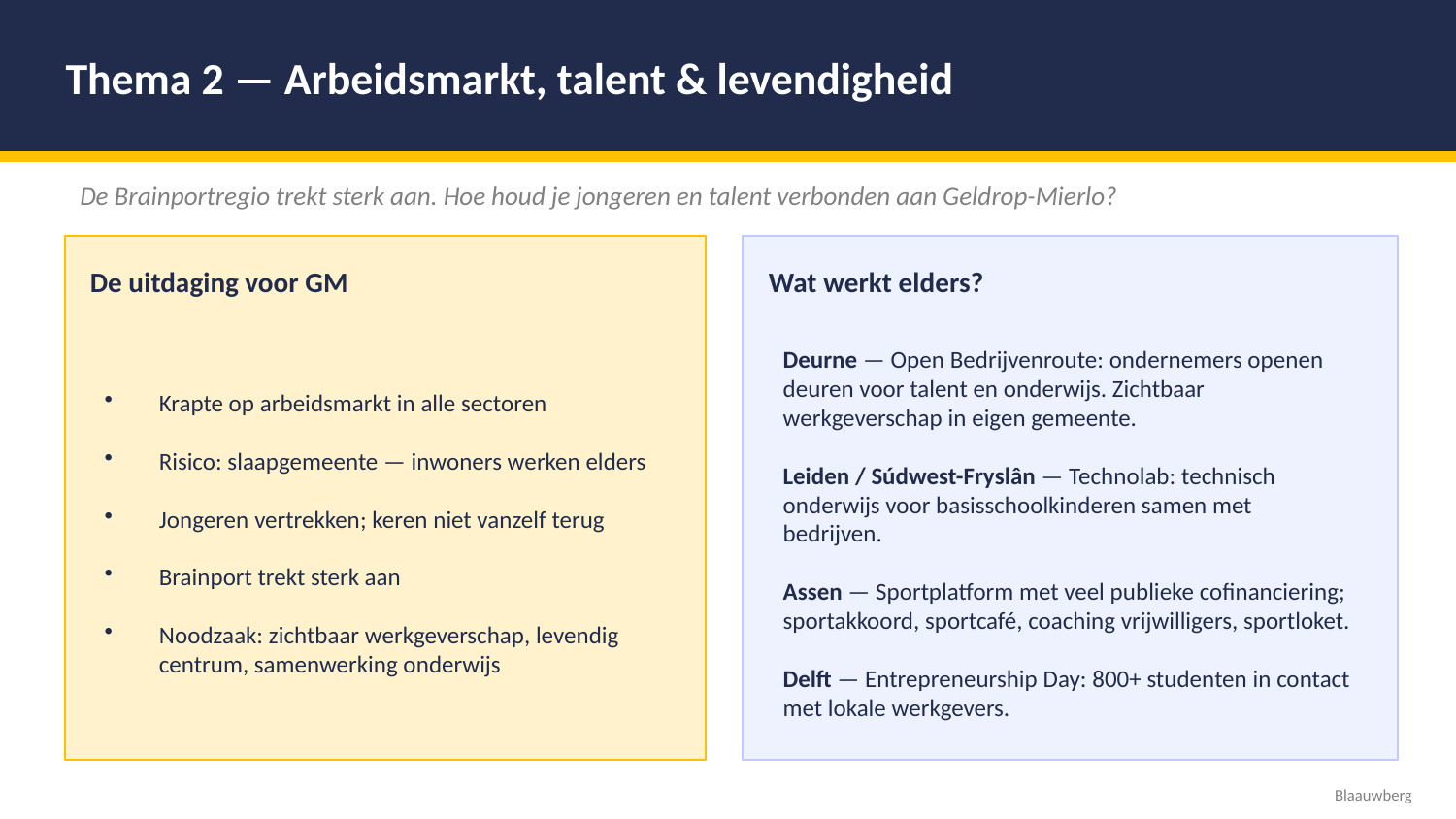

Thema 2 — Arbeidsmarkt, talent & levendigheid

De Brainportregio trekt sterk aan. Hoe houd je jongeren en talent verbonden aan Geldrop-Mierlo?

De uitdaging voor GM
Wat werkt elders?
Krapte op arbeidsmarkt in alle sectoren

Risico: slaapgemeente — inwoners werken elders

Jongeren vertrekken; keren niet vanzelf terug

Brainport trekt sterk aan

Noodzaak: zichtbaar werkgeverschap, levendig centrum, samenwerking onderwijs
Deurne — Open Bedrijvenroute: ondernemers openen deuren voor talent en onderwijs. Zichtbaar werkgeverschap in eigen gemeente.

Leiden / Súdwest-Fryslân — Technolab: technisch onderwijs voor basisschoolkinderen samen met bedrijven.

Assen — Sportplatform met veel publieke cofinanciering; sportakkoord, sportcafé, coaching vrijwilligers, sportloket.

Delft — Entrepreneurship Day: 800+ studenten in contact met lokale werkgevers.
Blaauwberg